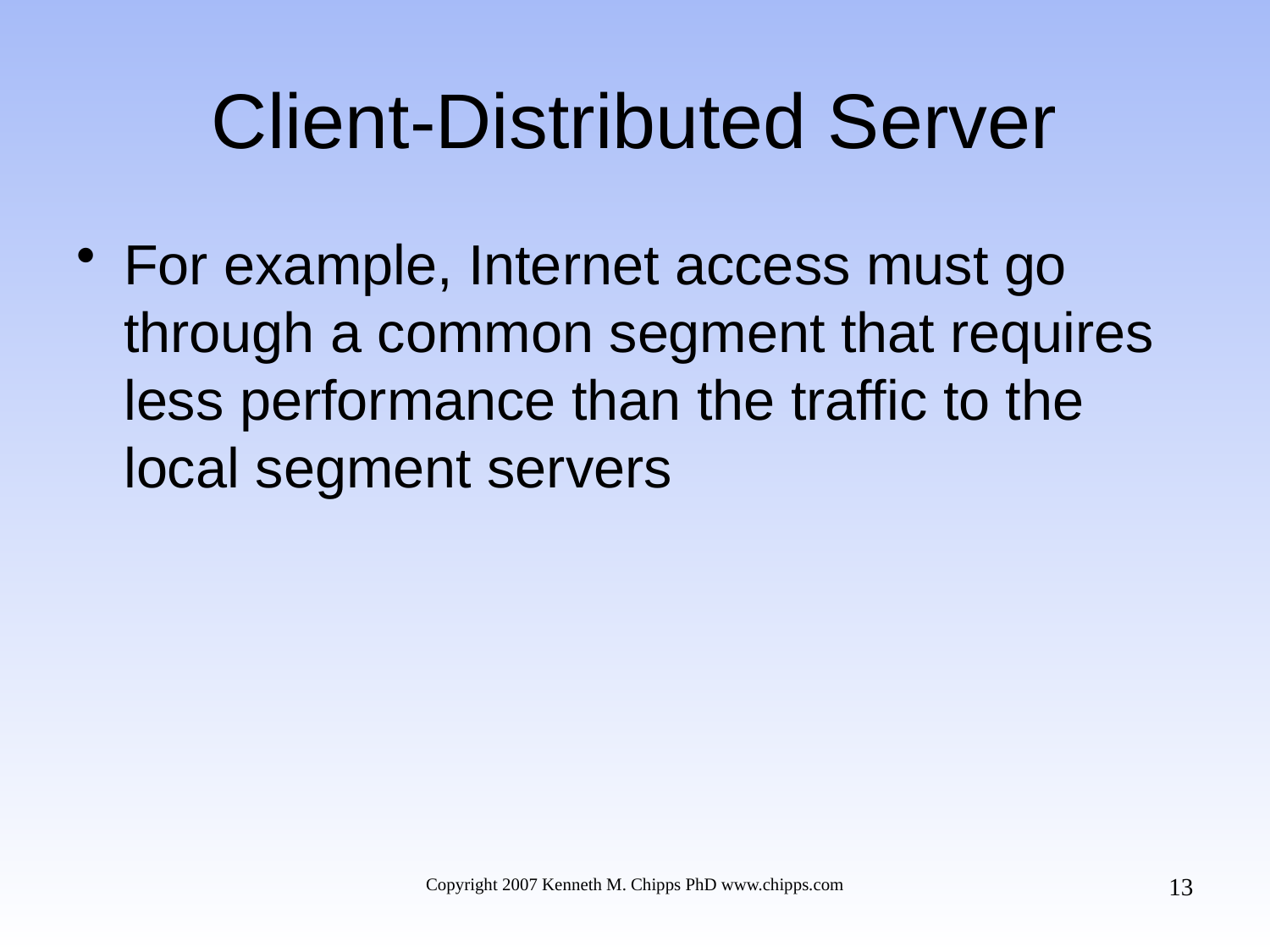

# Client-Distributed Server
For example, Internet access must go through a common segment that requires less performance than the traffic to the local segment servers
13
Copyright 2007 Kenneth M. Chipps PhD www.chipps.com